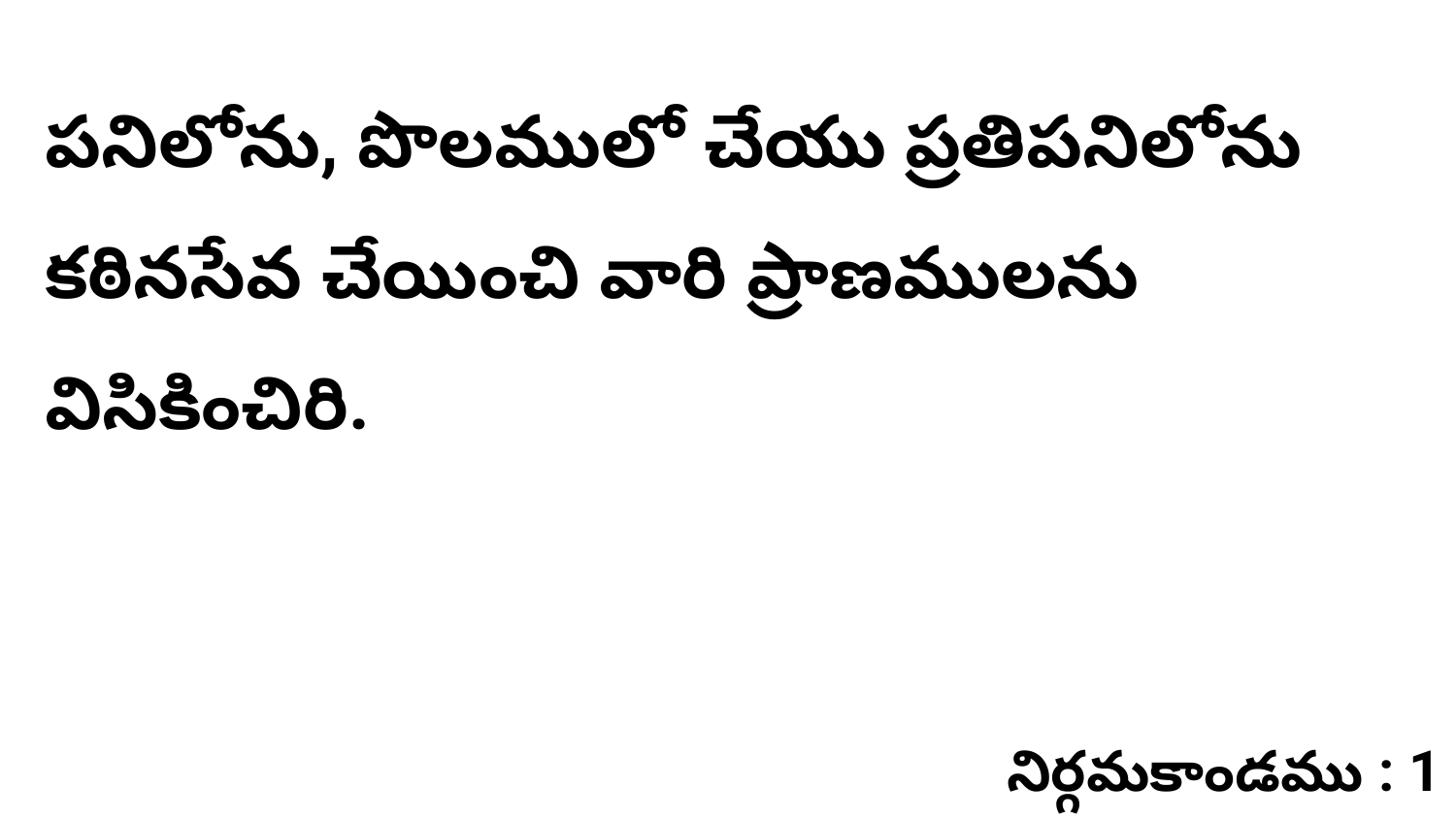

పనిలోను, పొలములో చేయు ప్రతిపనిలోను కఠినసేవ చేయించి వారి ప్రాణములను విసికించిరి.
నిర్గమకాండము : 1